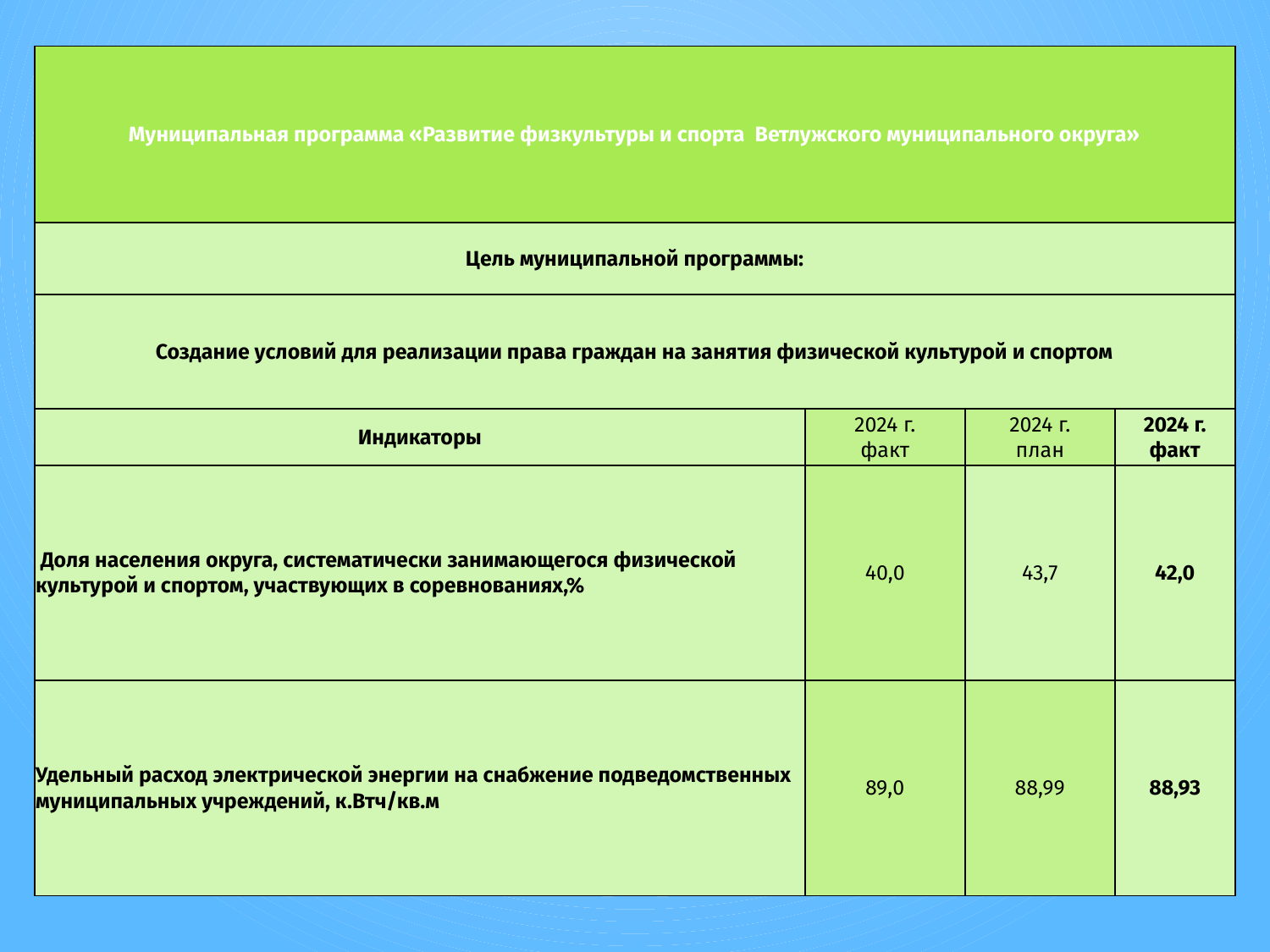

| Муниципальная программа «Развитие физкультуры и спорта Ветлужского муниципального округа» |  |  |  |
| --- | --- | --- | --- |
| Цель муниципальной программы: |  |  |  |
| Создание условий для реализации права граждан на занятия физической культурой и спортом |  |  |  |
| Индикаторы | 2024 г. факт | 2024 г. план | 2024 г. факт |
| Доля населения округа, систематически занимающегося физической культурой и спортом, участвующих в соревнованиях,% | 40,0 | 43,7 | 42,0 |
| Удельный расход электрической энергии на снабжение подведомственных муниципальных учреждений, к.Втч/кв.м | 89,0 | 88,99 | 88,93 |